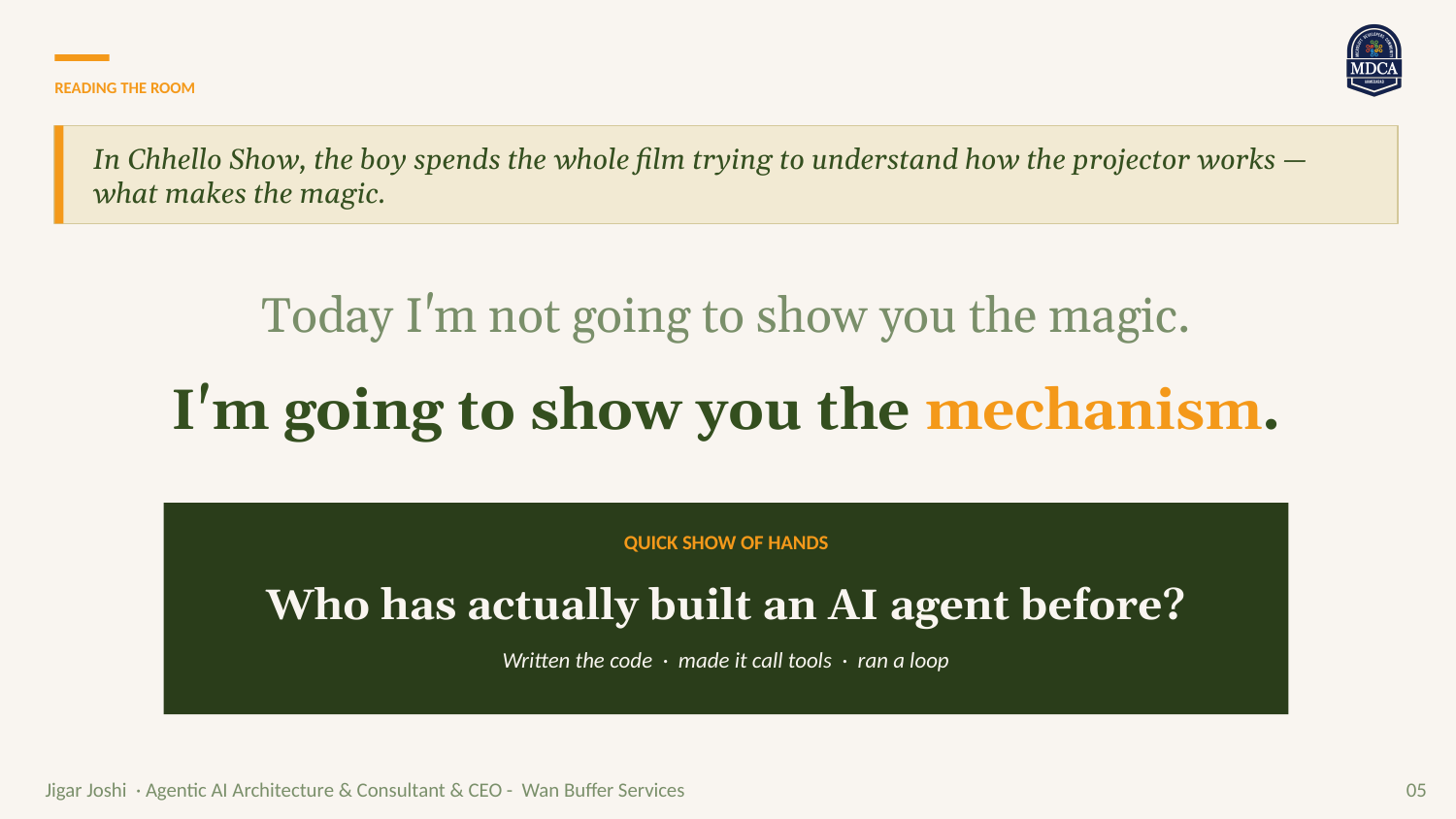

READING THE ROOM

In Chhello Show, the boy spends the whole film trying to understand how the projector works —
what makes the magic.
Today I'm not going to show you the magic.
I'm going to show you the mechanism.

QUICK SHOW OF HANDS
Who has actually built an AI agent before?
Written the code  ·  made it call tools  ·  ran a loop
Jigar Joshi  · Agentic AI Architecture & Consultant & CEO -  Wan Buffer Services                                                                                                                                                             05